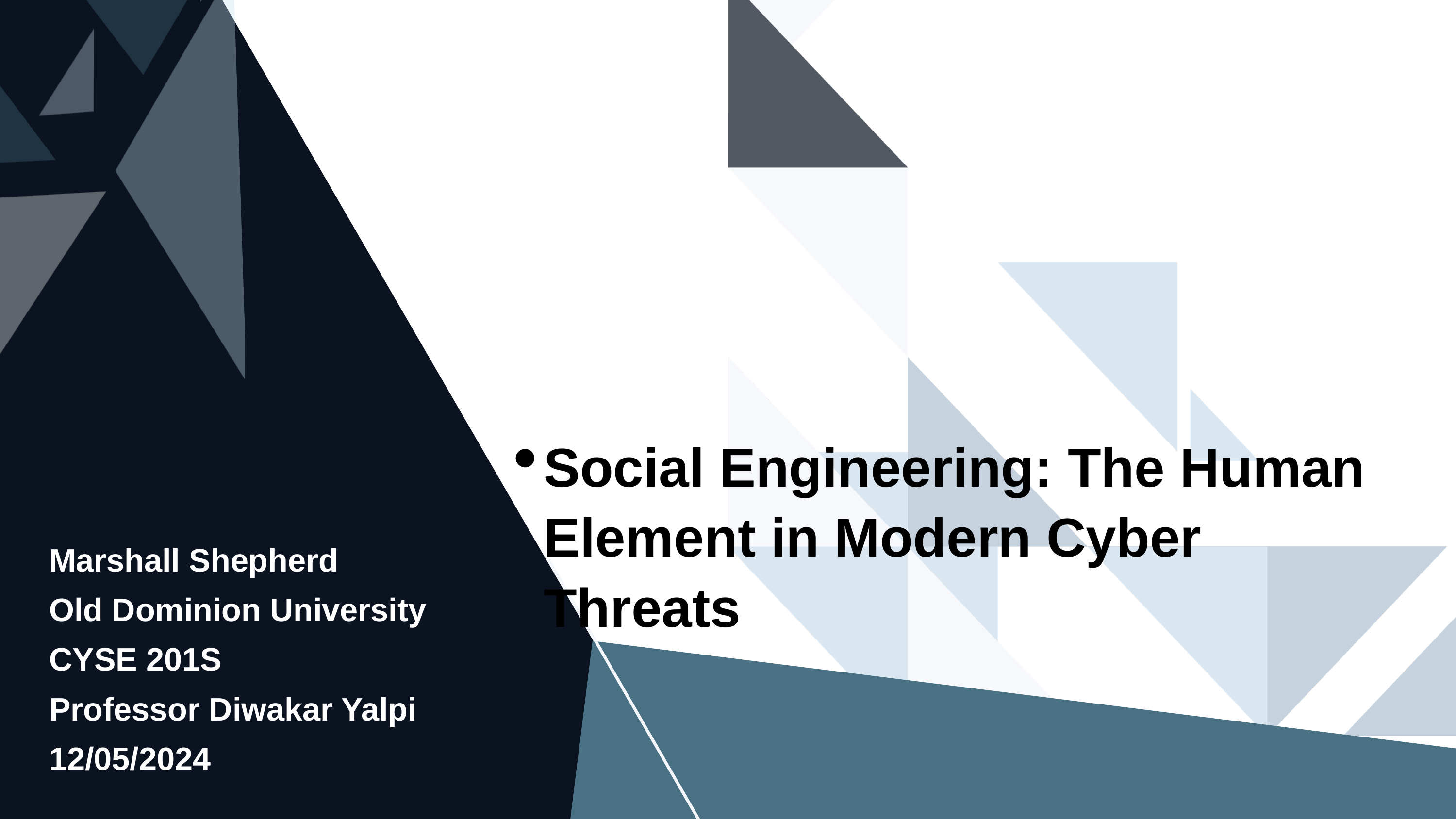

Social Engineering: The Human Element in Modern Cyber Threats
Marshall Shepherd
Old Dominion University
CYSE 201S
Professor Diwakar Yalpi
12/05/2024